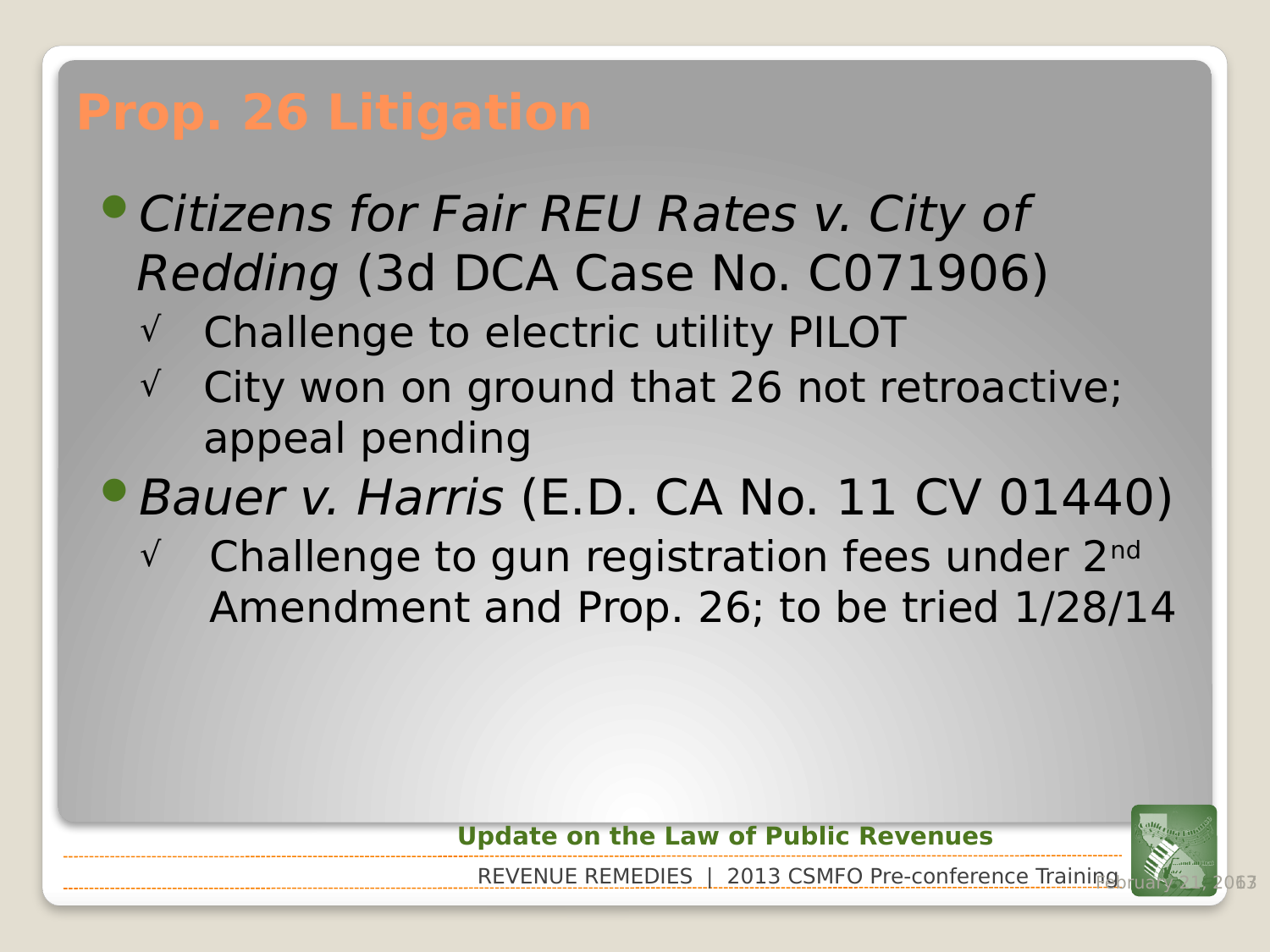

# Prop. 26 Litigation
Citizens for Fair REU Rates v. City of Redding (3d DCA Case No. C071906)
Challenge to electric utility PILOT
City won on ground that 26 not retroactive; appeal pending
Bauer v. Harris (E.D. CA No. 11 CV 01440)
Challenge to gun registration fees under 2nd Amendment and Prop. 26; to be tried 1/28/14
Update on the Law of Public Revenues
February 21, 2013
67